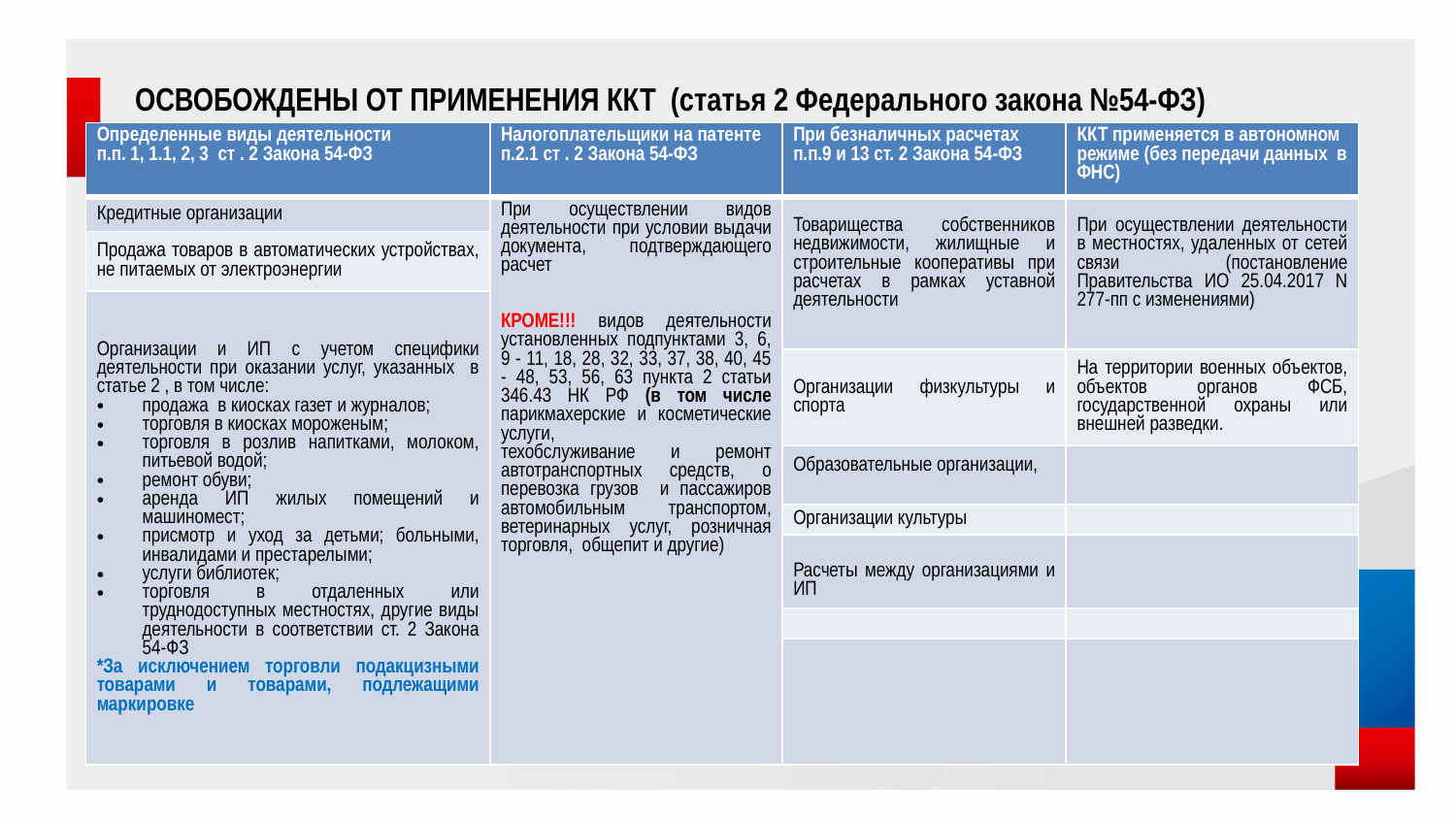

ОСВОБОЖДЕНЫ ОТ ПРИМЕНЕНИЯ ККТ  (статья 2 Федерального закона №54-ФЗ)
| Определенные виды деятельности п.п. 1, 1.1, 2, 3 ст . 2 Закона 54-ФЗ | Налогоплательщики на патенте п.2.1 ст . 2 Закона 54-ФЗ | При безналичных расчетах п.п.9 и 13 ст. 2 Закона 54-ФЗ | ККТ применяется в автономном режиме (без передачи данных в ФНС) |
| --- | --- | --- | --- |
| Кредитные организации | При осуществлении видов деятельности при условии выдачи документа, подтверждающего расчет КРОМЕ!!! видов деятельности установленных подпунктами 3, 6, 9 - 11, 18, 28, 32, 33, 37, 38, 40, 45 - 48, 53, 56, 63 пункта 2 статьи 346.43 НК РФ (в том числе парикмахерские и косметические услуги, техобслуживание и ремонт автотранспортных средств, о перевозка грузов и пассажиров автомобильным транспортом, ветеринарных услуг, розничная торговля, общепит и другие) | Товарищества собственников недвижимости, жилищные и строительные кооперативы при расчетах в рамках уставной деятельности | При осуществлении деятельности в местностях, удаленных от сетей связи (постановление Правительства ИО 25.04.2017 N 277-пп с изменениями) |
| Продажа товаров в автоматических устройствах, не питаемых от электроэнергии |  |  |  |
| Организации и ИП с учетом специфики деятельности при оказании услуг, указанных в статье 2 , в том числе: продажа в киосках газет и журналов; торговля в киосках мороженым; торговля в розлив напитками, молоком, питьевой водой; ремонт обуви; аренда ИП жилых помещений и машиномест; присмотр и уход за детьми; больными, инвалидами и престарелыми; услуги библиотек; торговля в отдаленных или труднодоступных местностях, другие виды деятельности в соответствии ст. 2 Закона 54-ФЗ \*За исключением торговли подакцизными товарами и товарами, подлежащими маркировке |  |  |  |
|  |  | Организации физкультуры и спорта | На территории военных объектов, объектов органов ФСБ, государственной охраны или внешней разведки. |
|  |  | Образовательные организации, |  |
|  |  | Организации культуры |  |
|  |  | Расчеты между организациями и ИП |  |
|  |  |  |  |
|  |  |  |  |